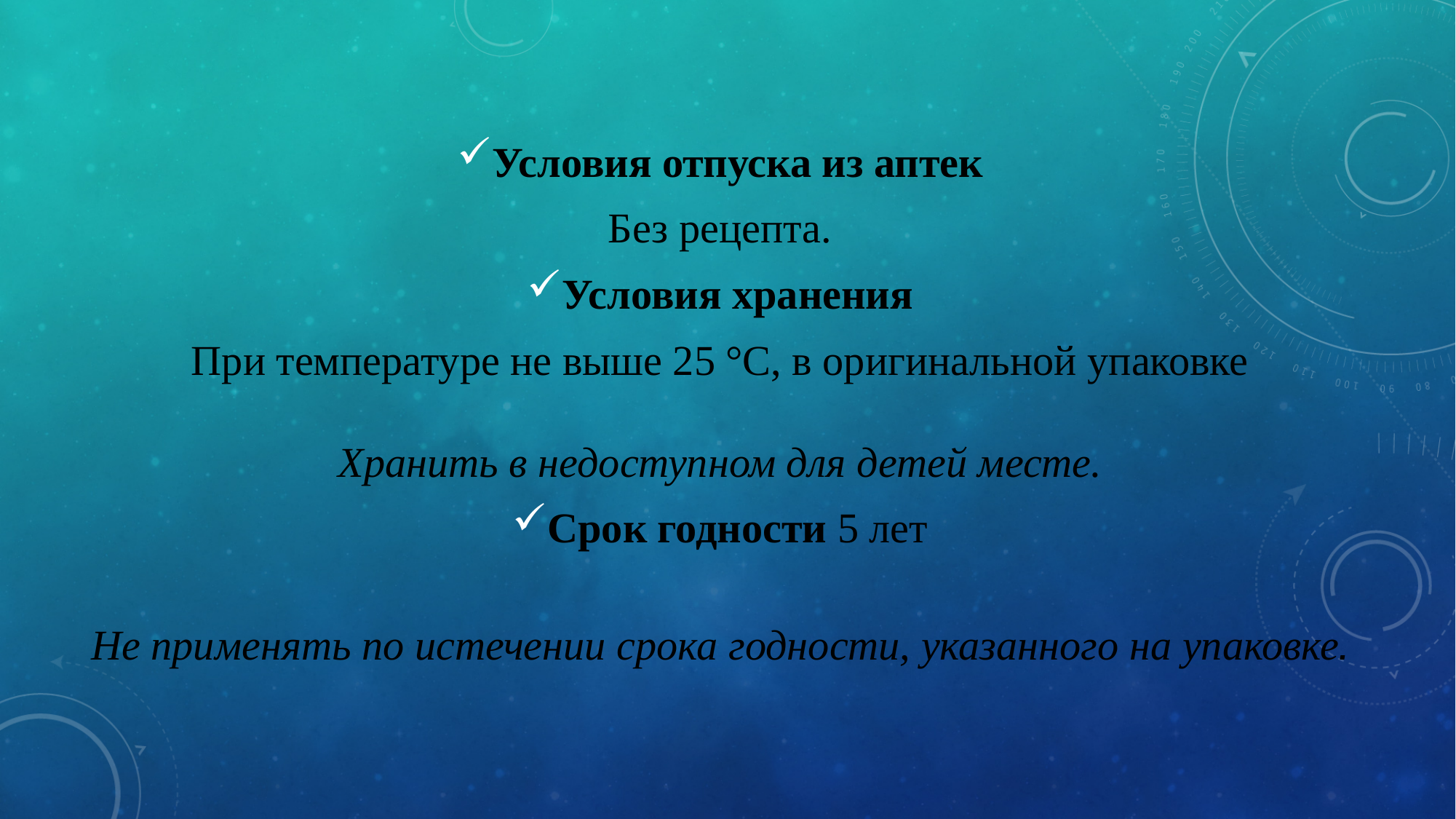

Условия отпуска из аптек
Без рецепта.
Условия хранения
При температуре не выше 25 °C, в оригинальной упаковке
Хранить в недоступном для детей месте.
Срок годности 5 лет
Не применять по истечении срока годности, указанного на упаковке.